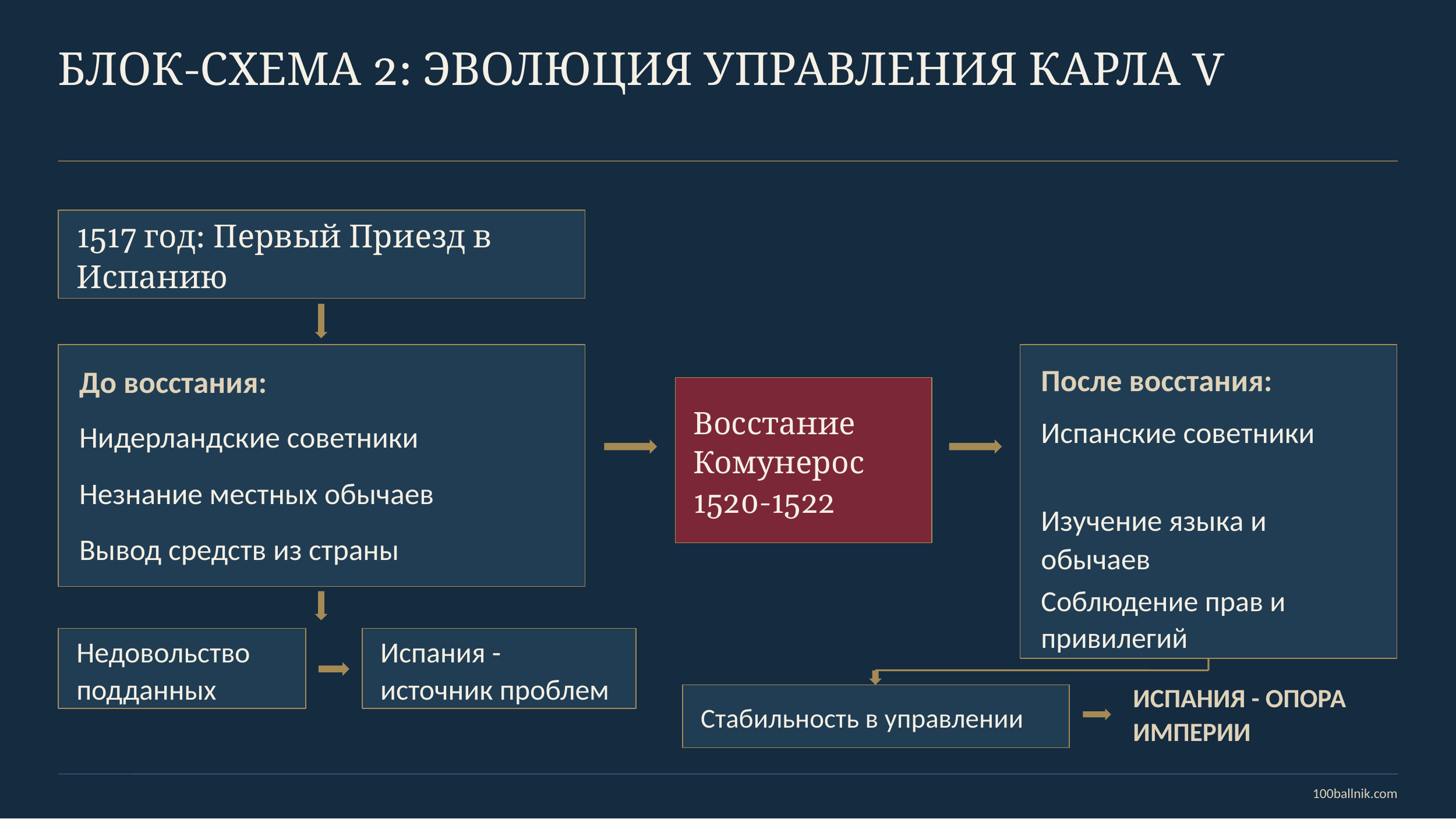

БЛОК-СХЕМА 2: ЭВОЛЮЦИЯ УПРАВЛЕНИЯ КАРЛА V

1517 год: Первый Приезд в Испанию

После восстания:
До восстания:

Восстание Комунерос 1520-1522
Испанские советники
Нидерландские советники

Незнание местных обычаев
Изучение языка и обычаев
Вывод средств из страны
Соблюдение прав и привилегий

Недовольство подданных
Испания - источник проблем

ИСПАНИЯ - ОПОРА ИМПЕРИИ

Стабильность в управлении

100ballnik.com